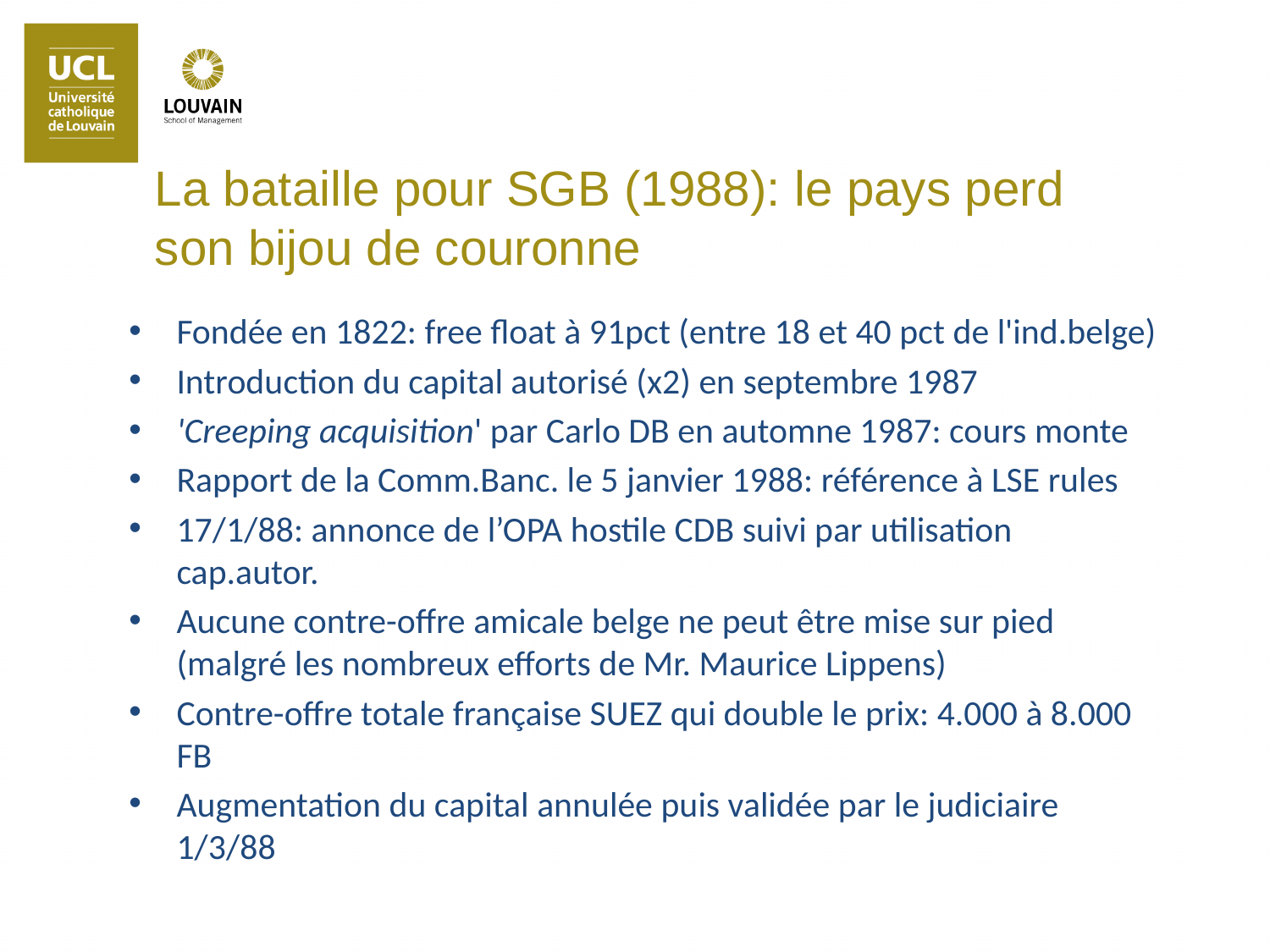

La bataille pour SGB (1988): le pays perd son bijou de couronne

Fondée en 1822: free float à 91pct (entre 18 et 40 pct de l'ind.belge)
Introduction du capital autorisé (x2) en septembre 1987
'Creeping acquisition' par Carlo DB en automne 1987: cours monte
Rapport de la Comm.Banc. le 5 janvier 1988: référence à LSE rules
17/1/88: annonce de l’OPA hostile CDB suivi par utilisation cap.autor.
Aucune contre-offre amicale belge ne peut être mise sur pied (malgré les nombreux efforts de Mr. Maurice Lippens)
Contre-offre totale française SUEZ qui double le prix: 4.000 à 8.000 FB
Augmentation du capital annulée puis validée par le judiciaire 1/3/88